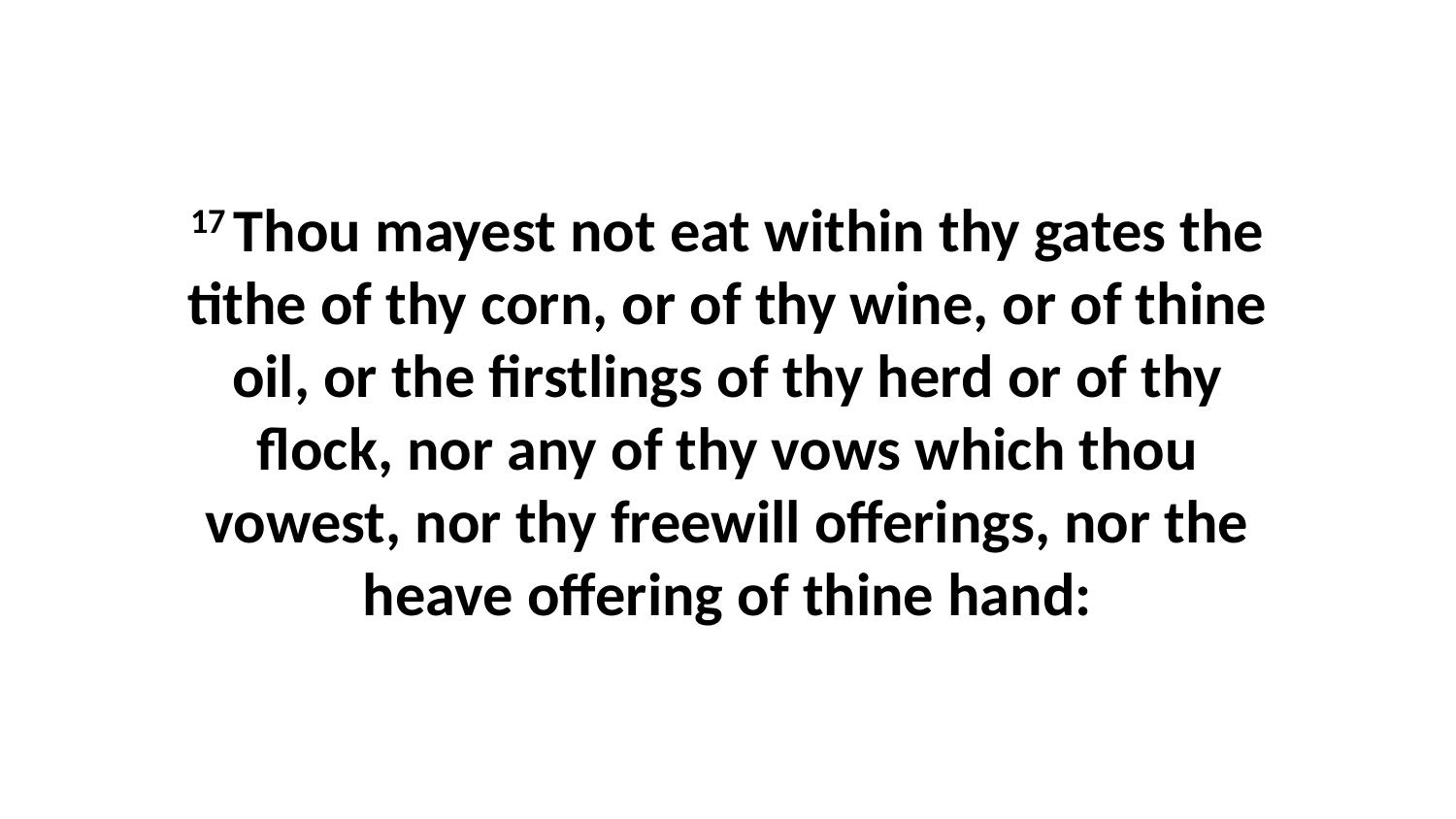

17 Thou mayest not eat within thy gates the tithe of thy corn, or of thy wine, or of thine oil, or the firstlings of thy herd or of thy flock, nor any of thy vows which thou vowest, nor thy freewill offerings, nor the heave offering of thine hand: